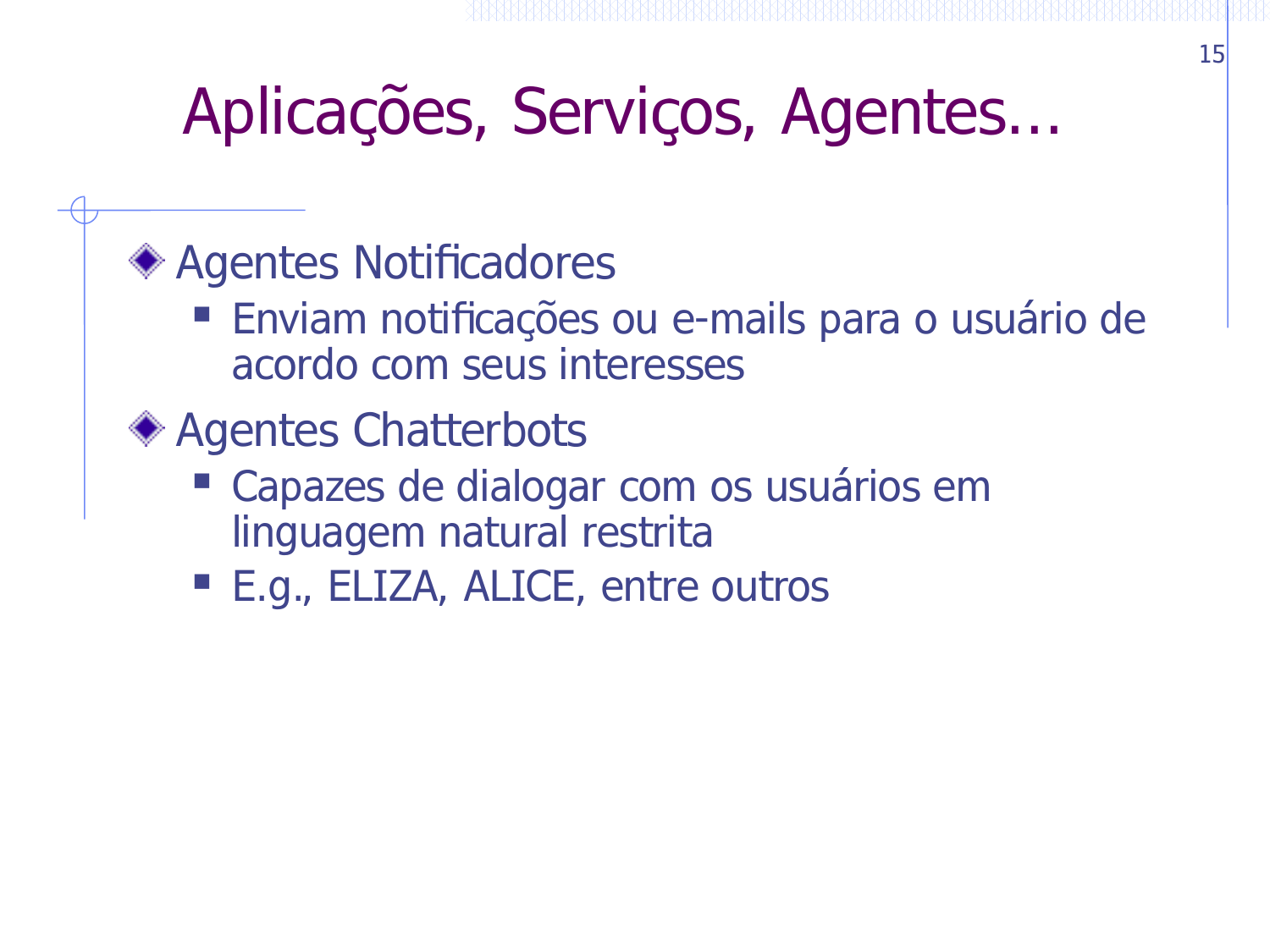

15
# Aplicações, Serviços, Agentes...
Agentes Notificadores
Enviam notificações ou e-mails para o usuário de acordo com seus interesses
Agentes Chatterbots
Capazes de dialogar com os usuários em linguagem natural restrita
E.g., ELIZA, ALICE, entre outros